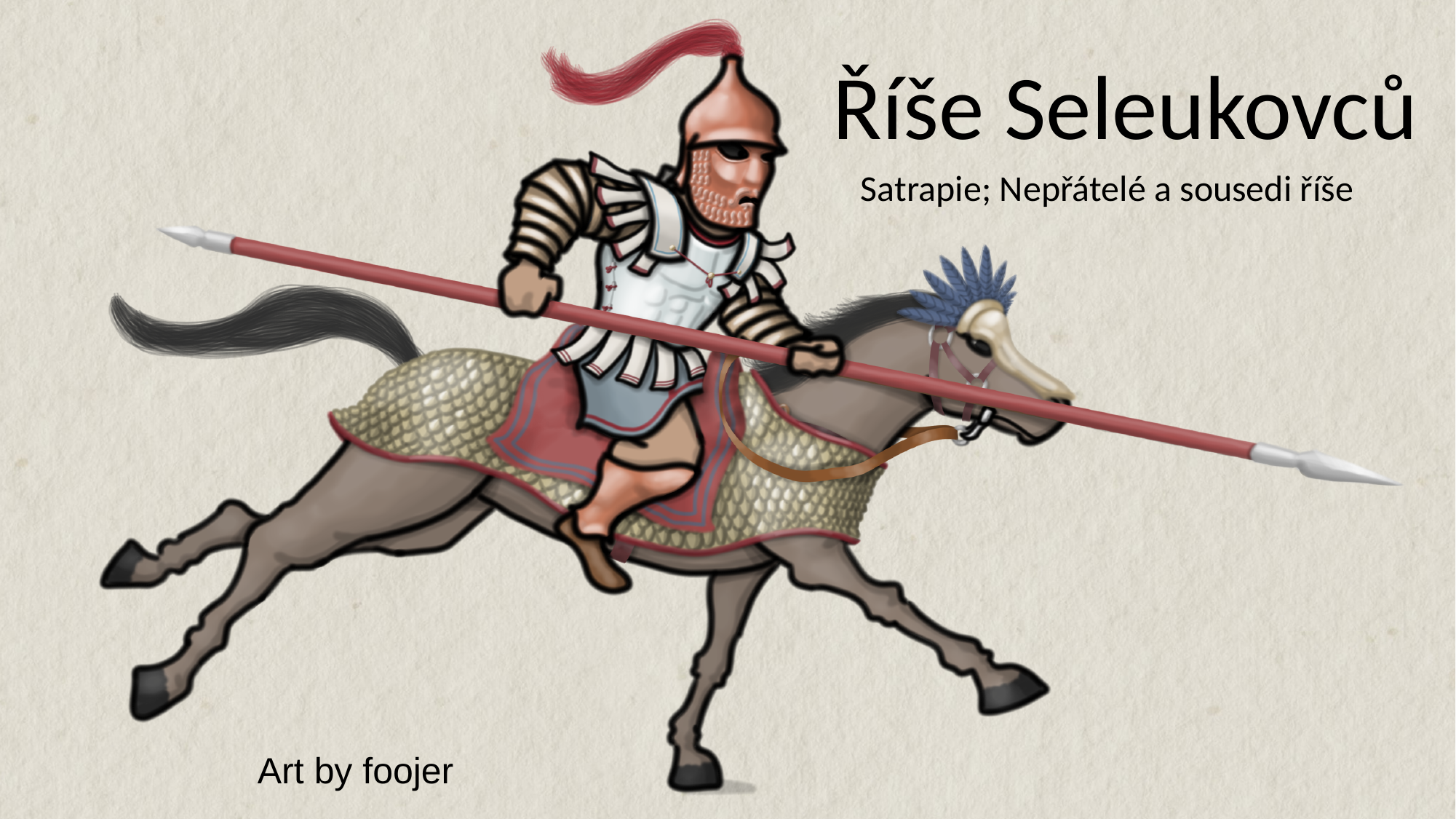

# Říše Seleukovců
Satrapie; Nepřátelé a sousedi říše
Art by foojer